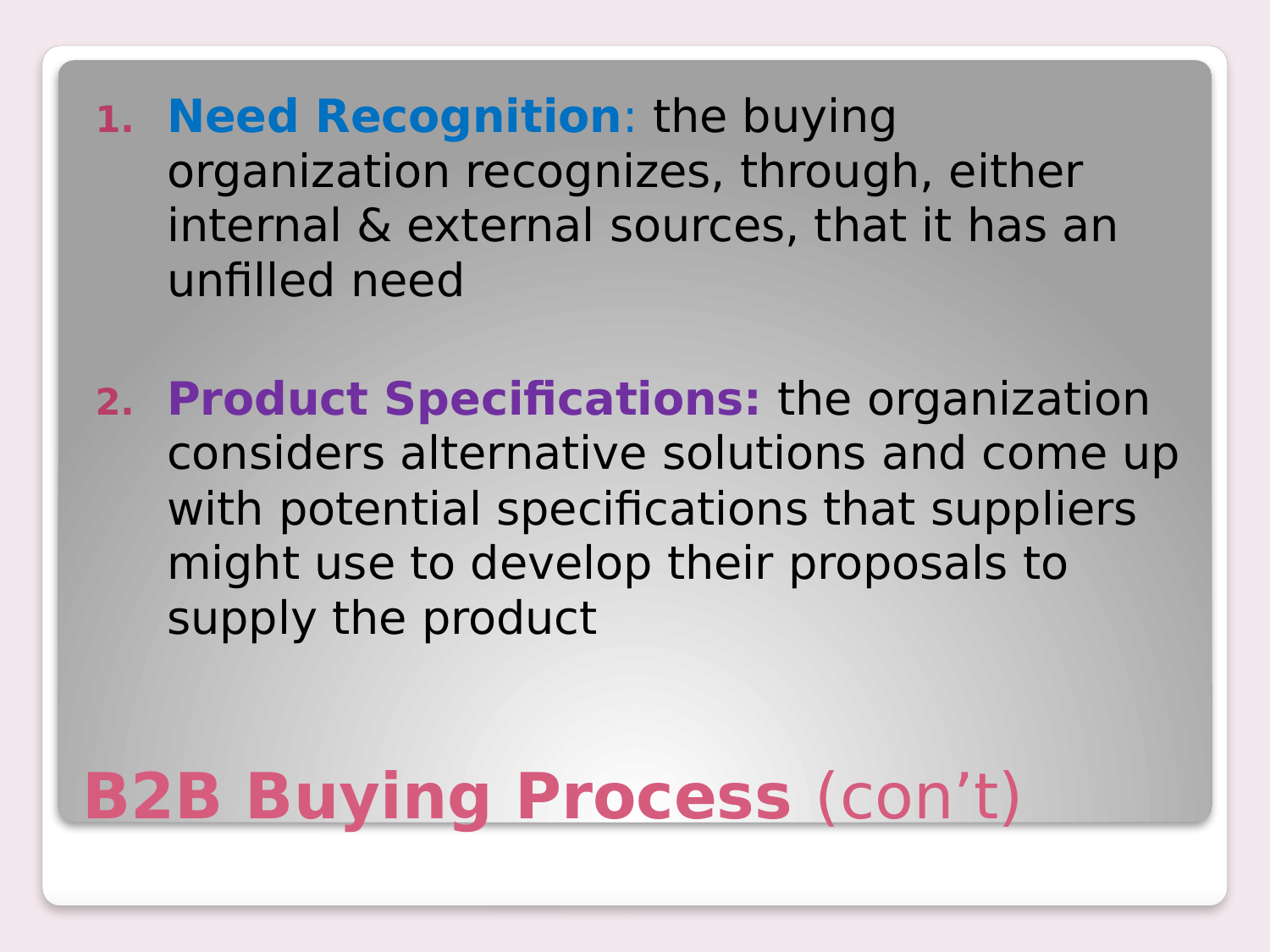

Need Recognition: the buying organization recognizes, through, either internal & external sources, that it has an unfilled need

Product Specifications: the organization considers alternative solutions and come up with potential specifications that suppliers might use to develop their proposals to supply the product
# B2B Buying Process (con’t)